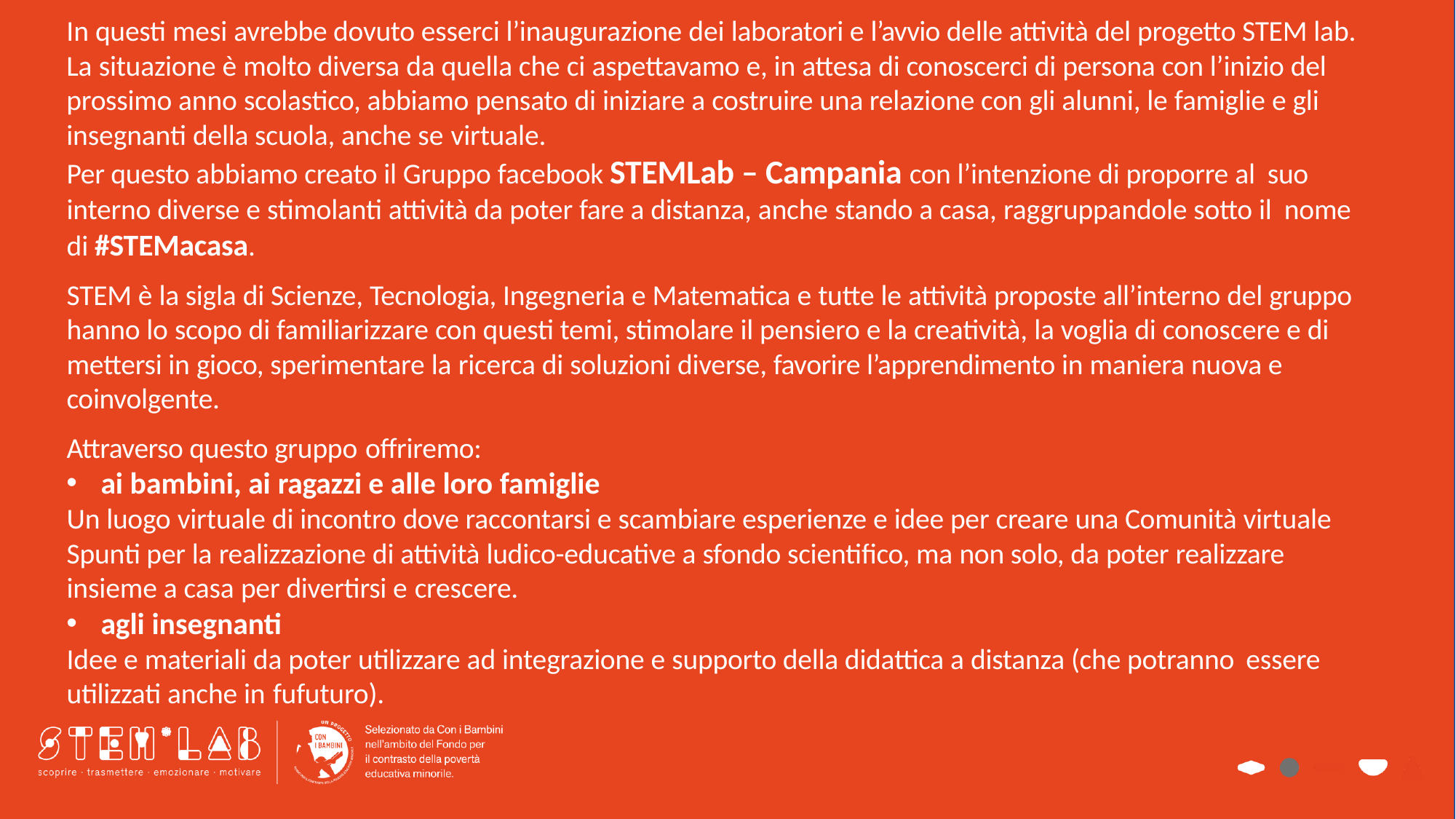

In questi mesi avrebbe dovuto esserci l’inaugurazione dei laboratori e l’avvio delle attività del progetto STEM lab.  La situazione è molto diversa da quella che ci aspettavamo e, in attesa di conoscerci di persona con l’inizio del  prossimo anno scolastico, abbiamo pensato di iniziare a costruire una relazione con gli alunni, le famiglie e gli  insegnanti della scuola, anche se virtuale.
# Per questo abbiamo creato il Gruppo facebook STEMLab – Campania con l’intenzione di proporre al suo
interno diverse e stimolanti attività da poter fare a distanza, anche stando a casa, raggruppandole sotto il nome
di #STEMacasa.
STEM è la sigla di Scienze, Tecnologia, Ingegneria e Matematica e tutte le attività proposte all’interno del gruppo  hanno lo scopo di familiarizzare con questi temi, stimolare il pensiero e la creatività, la voglia di conoscere e di  mettersi in gioco, sperimentare la ricerca di soluzioni diverse, favorire l’apprendimento in maniera nuova e  coinvolgente.
Attraverso questo gruppo offriremo:
ai bambini, ai ragazzi e alle loro famiglie
Un luogo virtuale di incontro dove raccontarsi e scambiare esperienze e idee per creare una Comunità virtuale  Spunti per la realizzazione di attività ludico-educative a sfondo scientifico, ma non solo, da poter realizzare  insieme a casa per divertirsi e crescere.
agli insegnanti
Idee e materiali da poter utilizzare ad integrazione e supporto della didattica a distanza (che potranno essere
utilizzati anche in fufuturo).